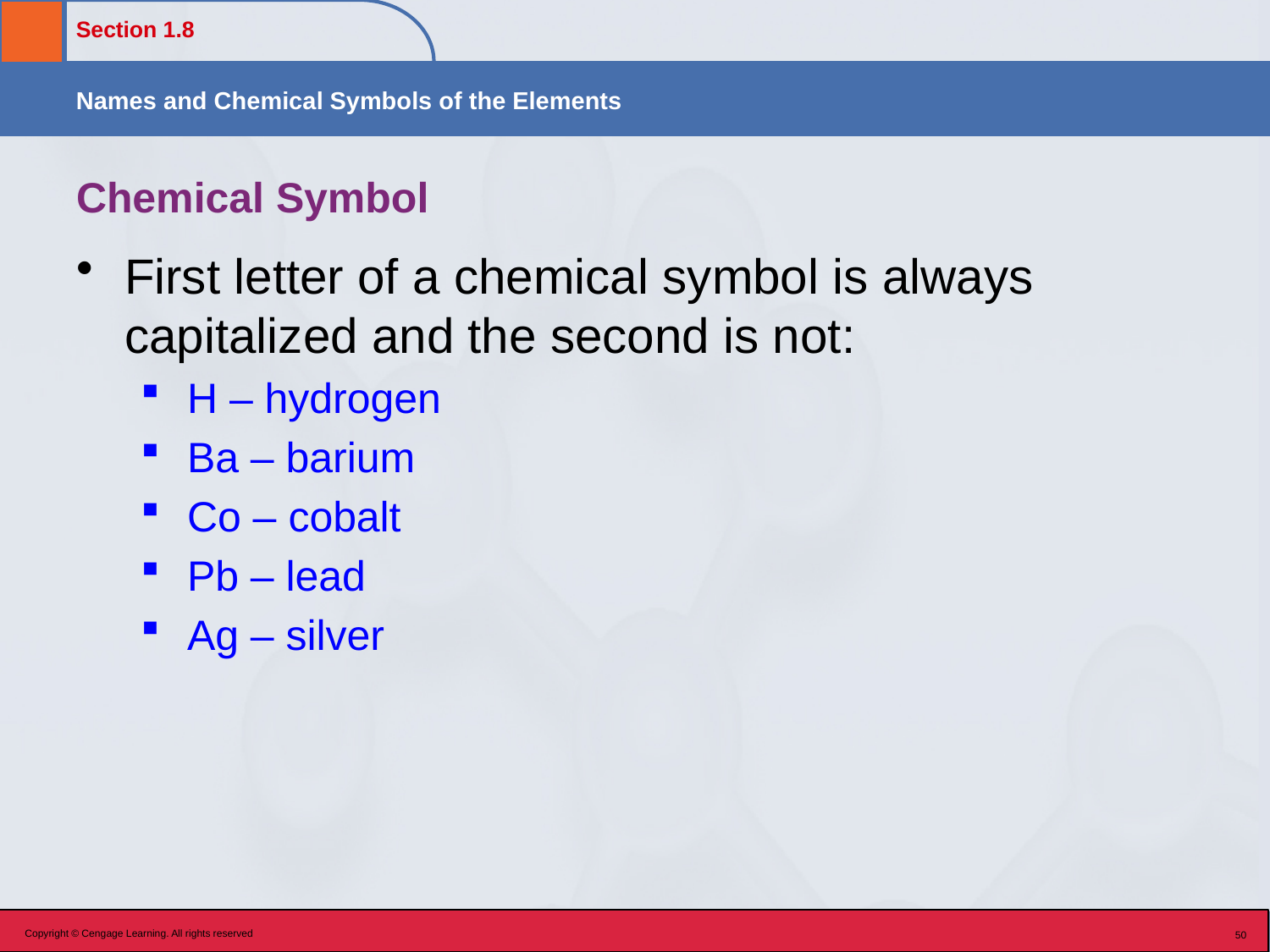

# Chemical Symbol
First letter of a chemical symbol is always capitalized and the second is not:
H – hydrogen
Ba – barium
Co – cobalt
Pb – lead
Ag – silver
Copyright © Cengage Learning. All rights reserved
50